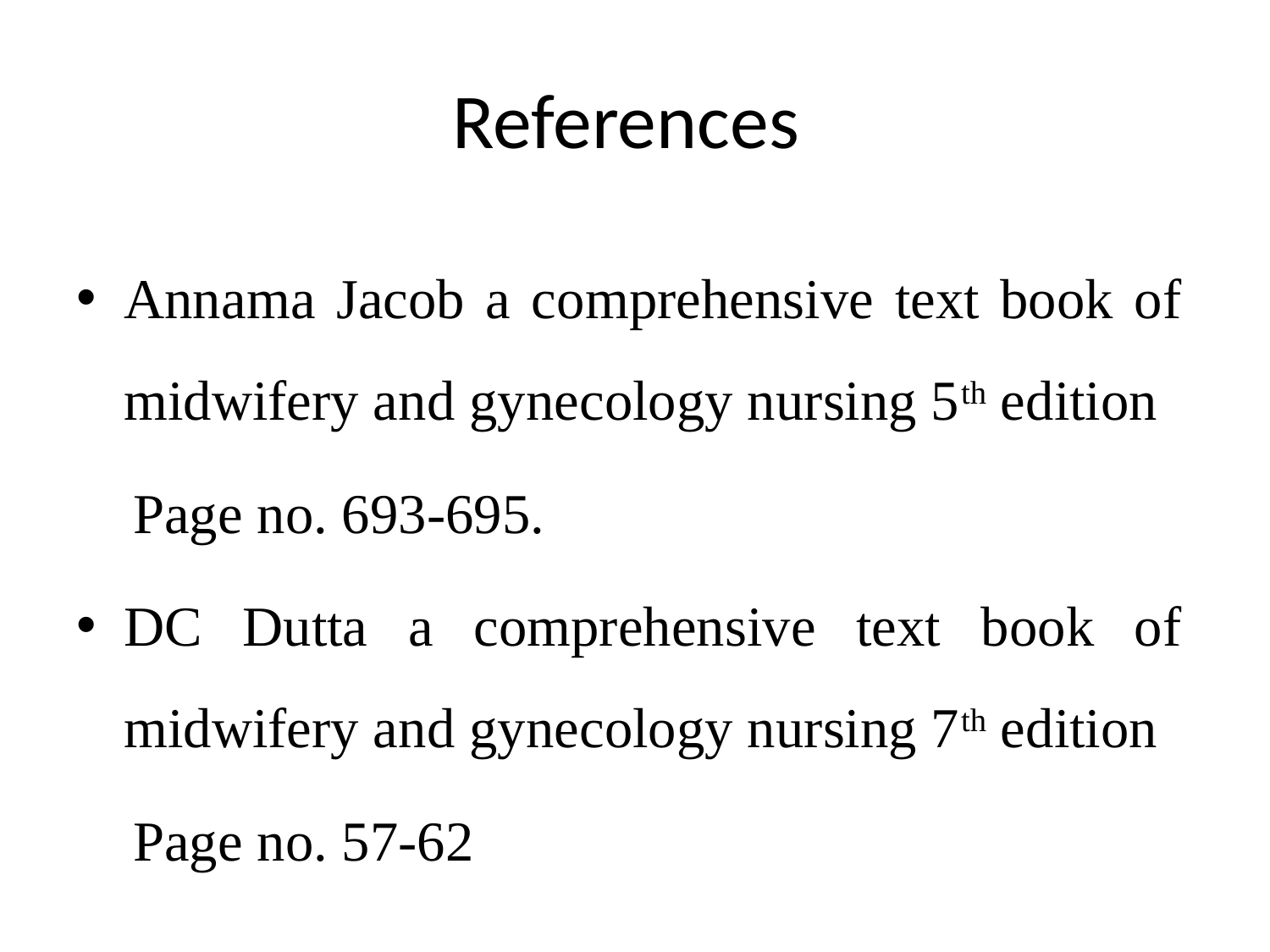

# References
Annama Jacob a comprehensive text book of midwifery and gynecology nursing 5th edition
    Page no. 693-695.
DC Dutta a comprehensive text book of midwifery and gynecology nursing 7th edition
    Page no. 57-62